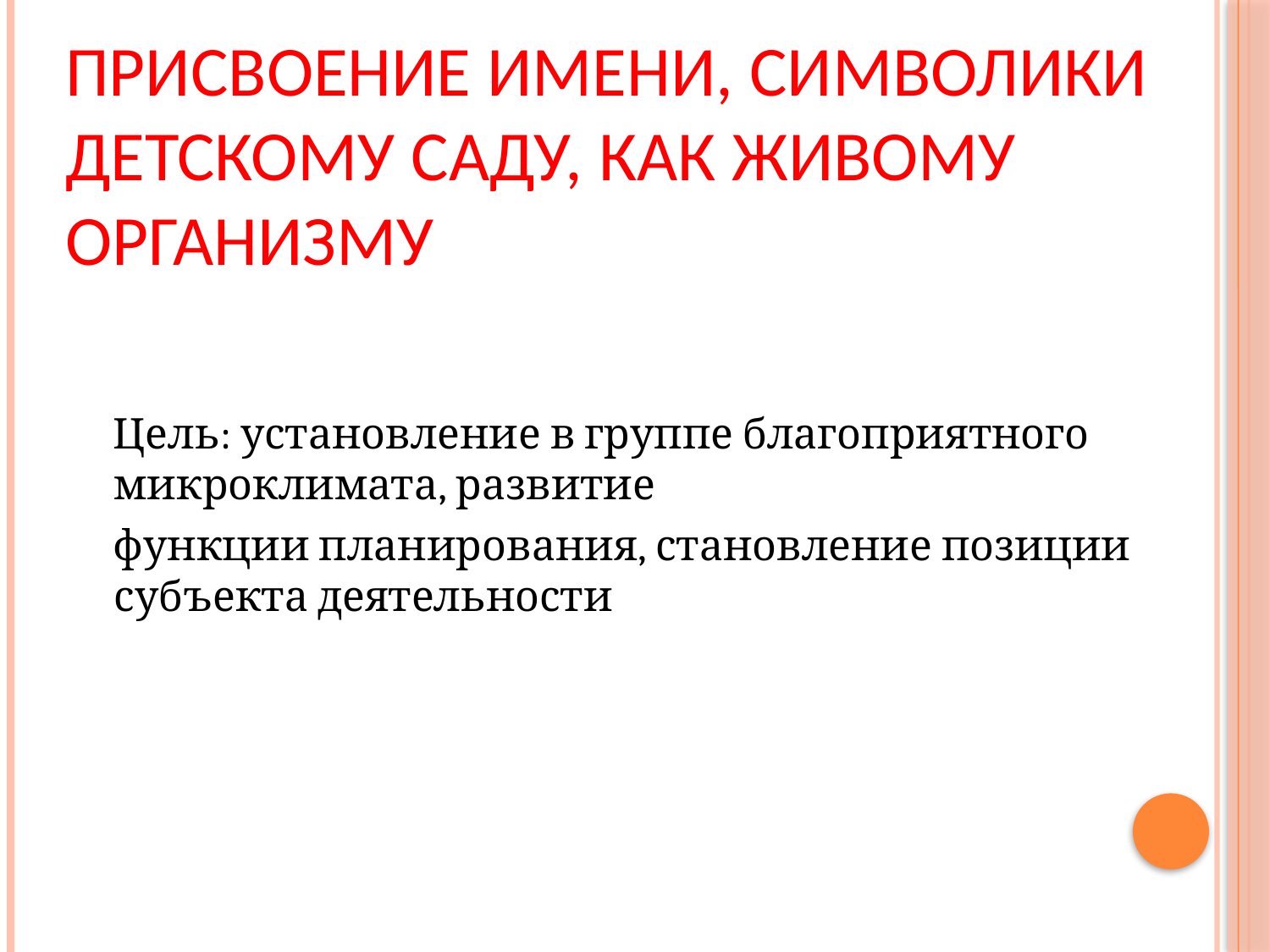

# Присвоение имени, символики детскому саду, как живому организму

    Цель: установление в группе благоприятного микроклимата, развитие
    функции планирования, становление позиции субъекта деятельности